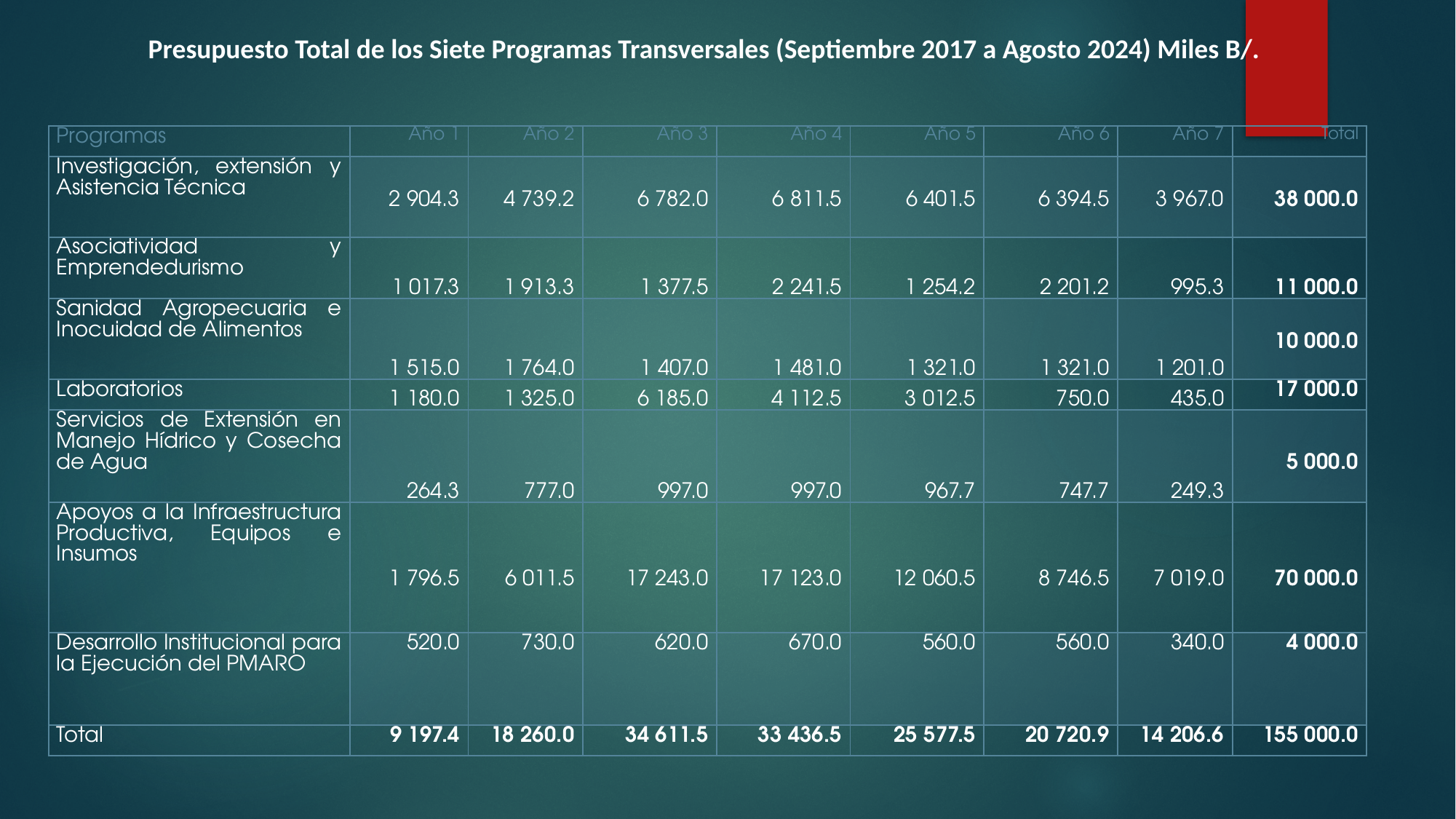

Presupuesto Total de los Siete Programas Transversales (Septiembre 2017 a Agosto 2024) Miles B/.
| Programas | Año 1 | Año 2 | Año 3 | Año 4 | Año 5 | Año 6 | Año 7 | Total |
| --- | --- | --- | --- | --- | --- | --- | --- | --- |
| Investigación, extensión y Asistencia Técnica | 2 904.3 | 4 739.2 | 6 782.0 | 6 811.5 | 6 401.5 | 6 394.5 | 3 967.0 | 38 000.0 |
| Asociatividad y Emprendedurismo | 1 017.3 | 1 913.3 | 1 377.5 | 2 241.5 | 1 254.2 | 2 201.2 | 995.3 | 11 000.0 |
| Sanidad Agropecuaria e Inocuidad de Alimentos | 1 515.0 | 1 764.0 | 1 407.0 | 1 481.0 | 1 321.0 | 1 321.0 | 1 201.0 | 10 000.0 |
| Laboratorios | 1 180.0 | 1 325.0 | 6 185.0 | 4 112.5 | 3 012.5 | 750.0 | 435.0 | 17 000.0 |
| Servicios de Extensión en Manejo Hídrico y Cosecha de Agua | 264.3 | 777.0 | 997.0 | 997.0 | 967.7 | 747.7 | 249.3 | 5 000.0 |
| Apoyos a la Infraestructura Productiva, Equipos e Insumos | 1 796.5 | 6 011.5 | 17 243.0 | 17 123.0 | 12 060.5 | 8 746.5 | 7 019.0 | 70 000.0 |
| Desarrollo Institucional para la Ejecución del PMARO | 520.0 | 730.0 | 620.0 | 670.0 | 560.0 | 560.0 | 340.0 | 4 000.0 |
| Total | 9 197.4 | 18 260.0 | 34 611.5 | 33 436.5 | 25 577.5 | 20 720.9 | 14 206.6 | 155 000.0 |